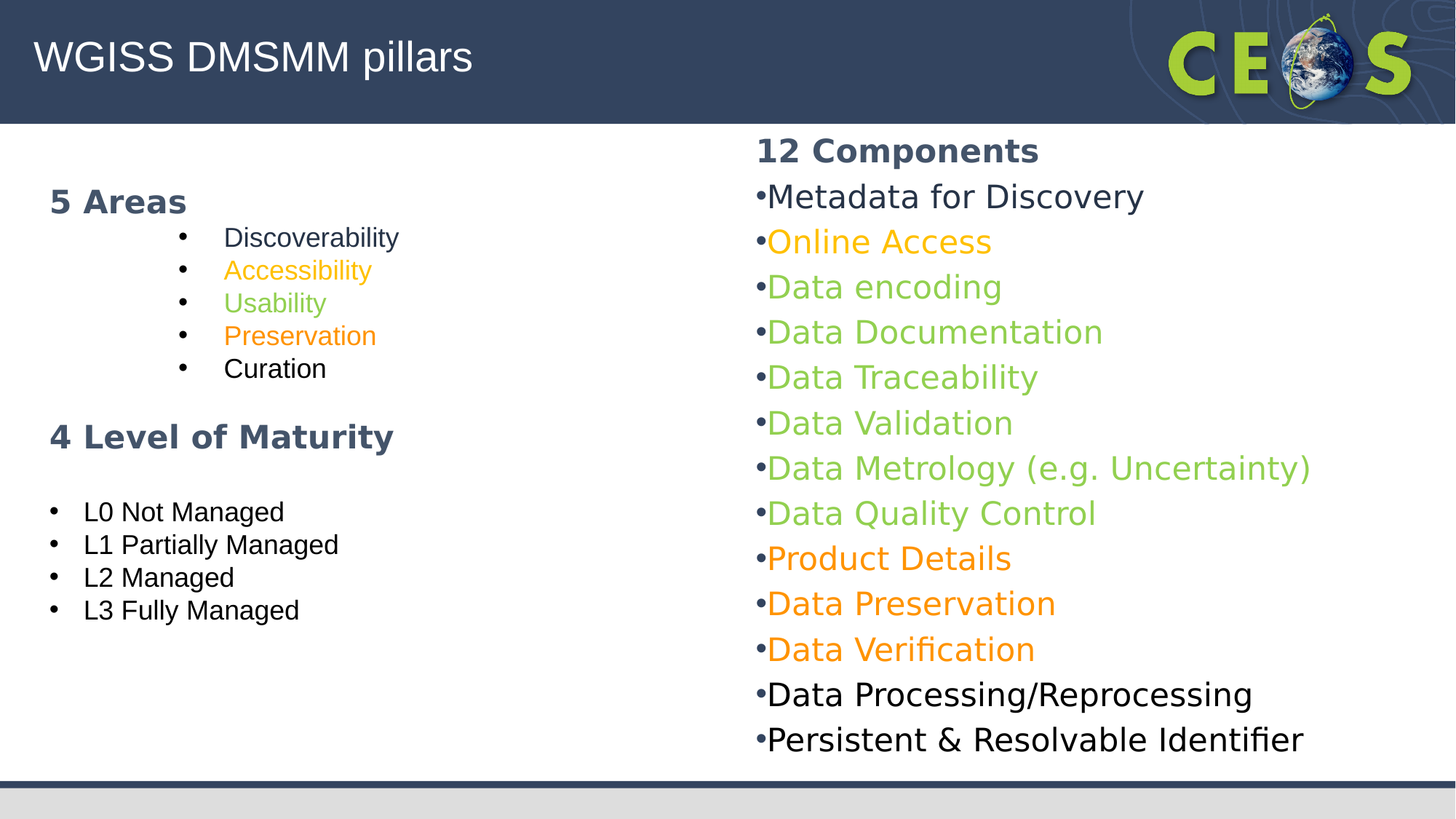

# WGISS DMSMM pillars
12 Components
Metadata for Discovery
Online Access
Data encoding
Data Documentation
Data Traceability
Data Validation
Data Metrology (e.g. Uncertainty)
Data Quality Control
Product Details
Data Preservation
Data Verification
Data Processing/Reprocessing
Persistent & Resolvable Identifier

5 Areas
Discoverability
Accessibility
Usability
Preservation
Curation

4 Level of Maturity

L0 Not Managed
L1 Partially Managed
L2 Managed
L3 Fully Managed